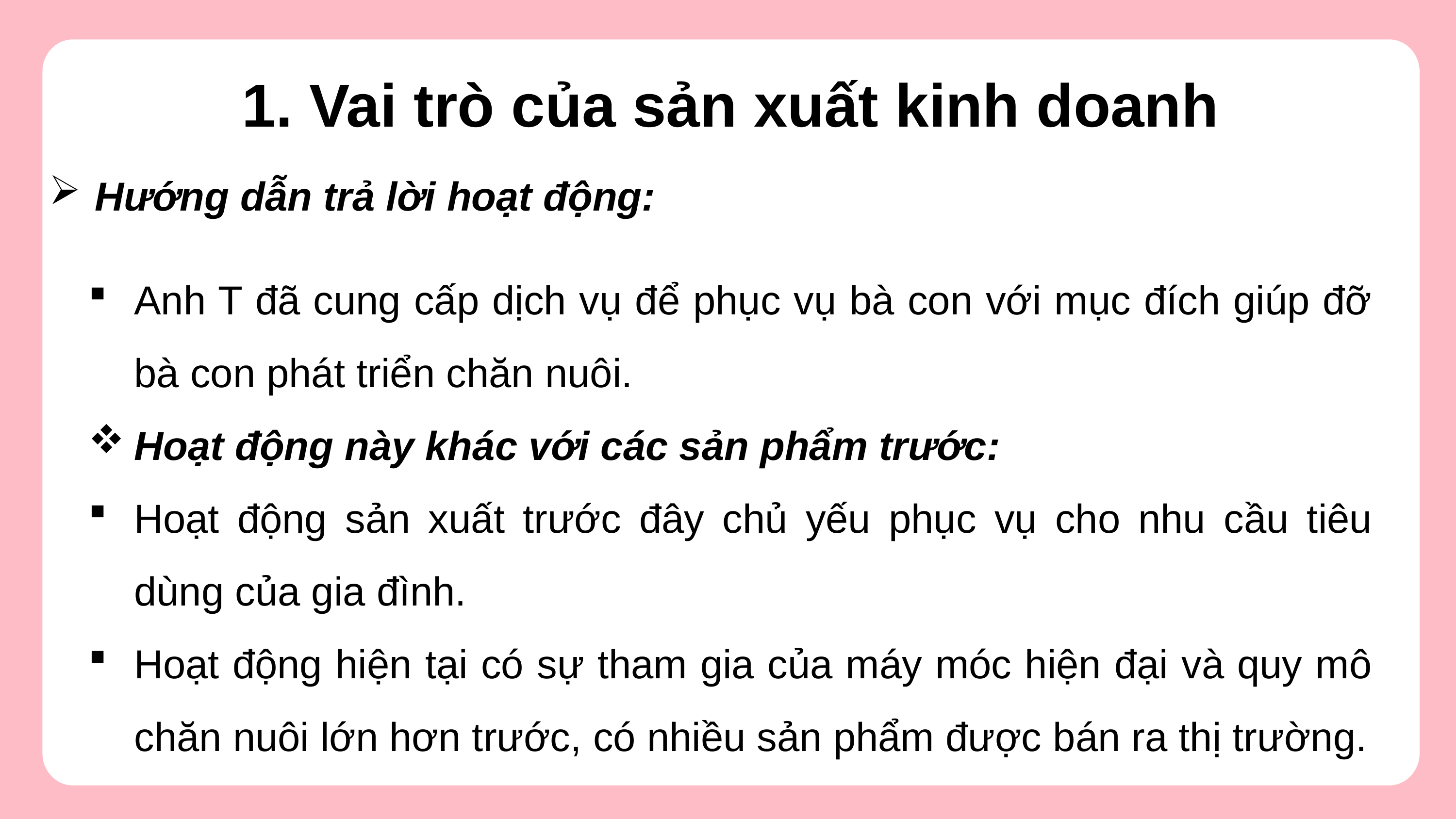

1. Vai trò của sản xuất kinh doanh
Hướng dẫn trả lời hoạt động:
Anh T đã cung cấp dịch vụ để phục vụ bà con với mục đích giúp đỡ bà con phát triển chăn nuôi.
Hoạt động này khác với các sản phẩm trước:
Hoạt động sản xuất trước đây chủ yếu phục vụ cho nhu cầu tiêu dùng của gia đình.
Hoạt động hiện tại có sự tham gia của máy móc hiện đại và quy mô chăn nuôi lớn hơn trước, có nhiều sản phẩm được bán ra thị trường.